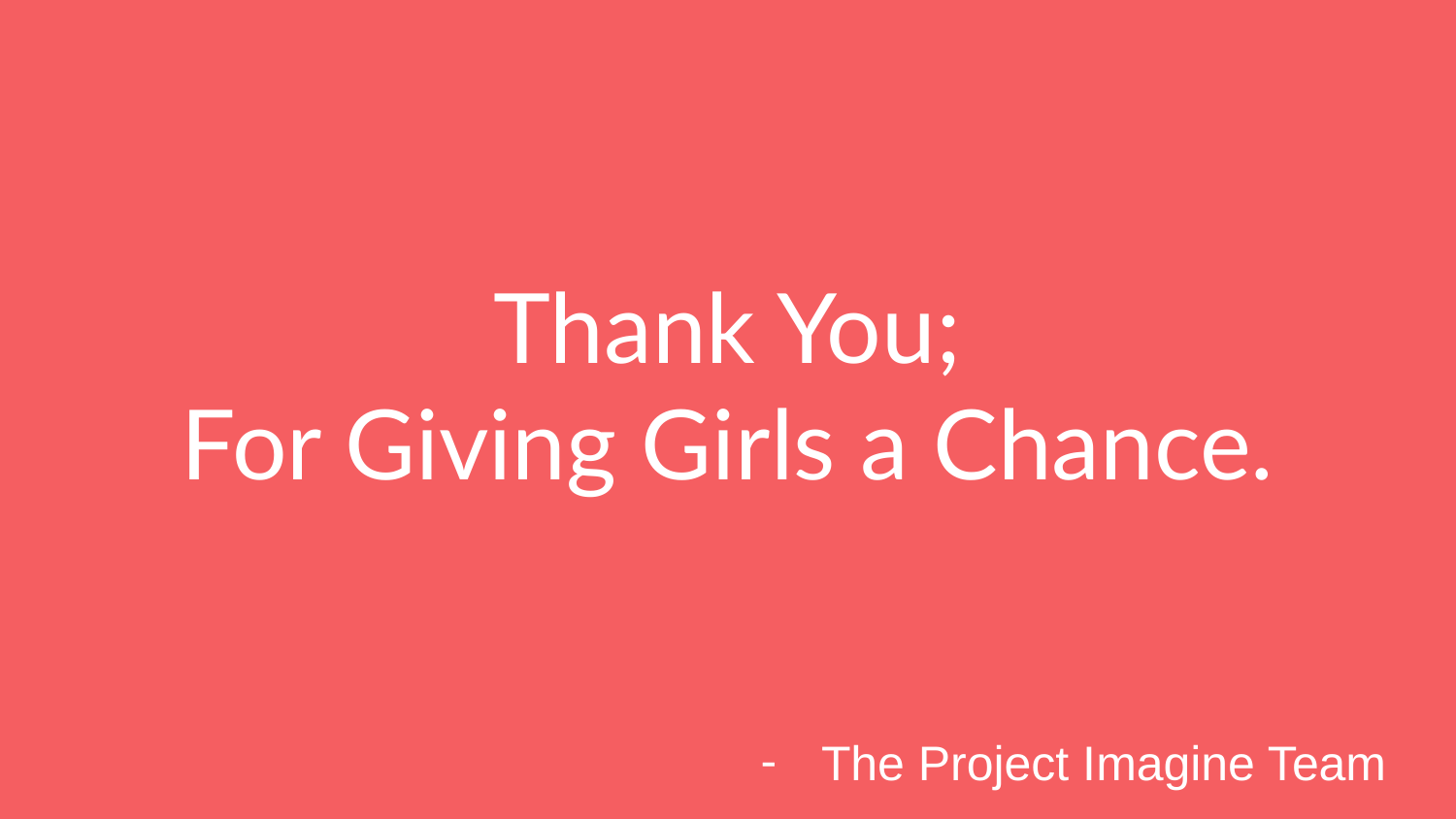

# Thank You;
For Giving Girls a Chance.
The Project Imagine Team